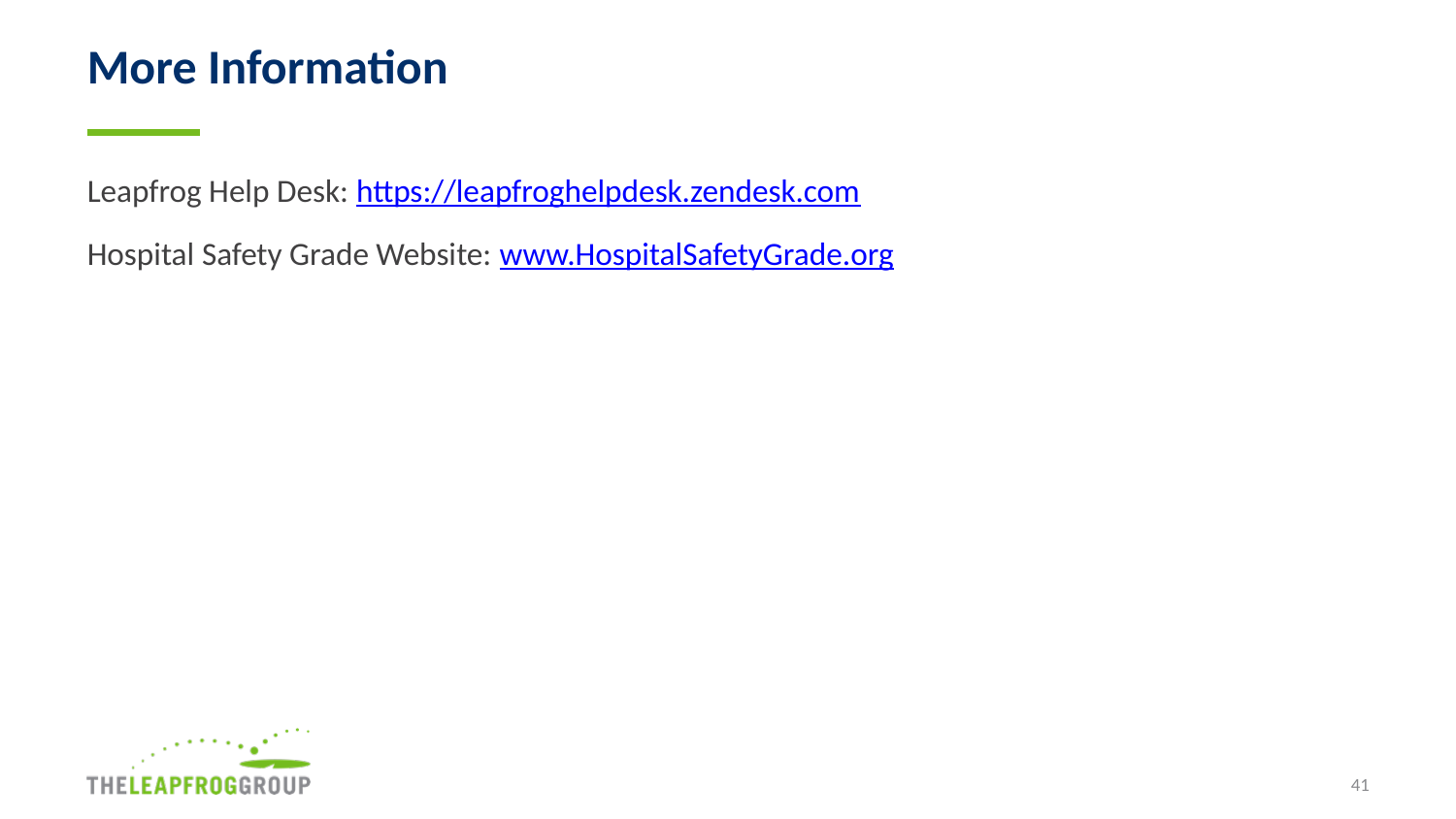

41
# More Information
Leapfrog Help Desk: https://leapfroghelpdesk.zendesk.com
Hospital Safety Grade Website: www.HospitalSafetyGrade.org